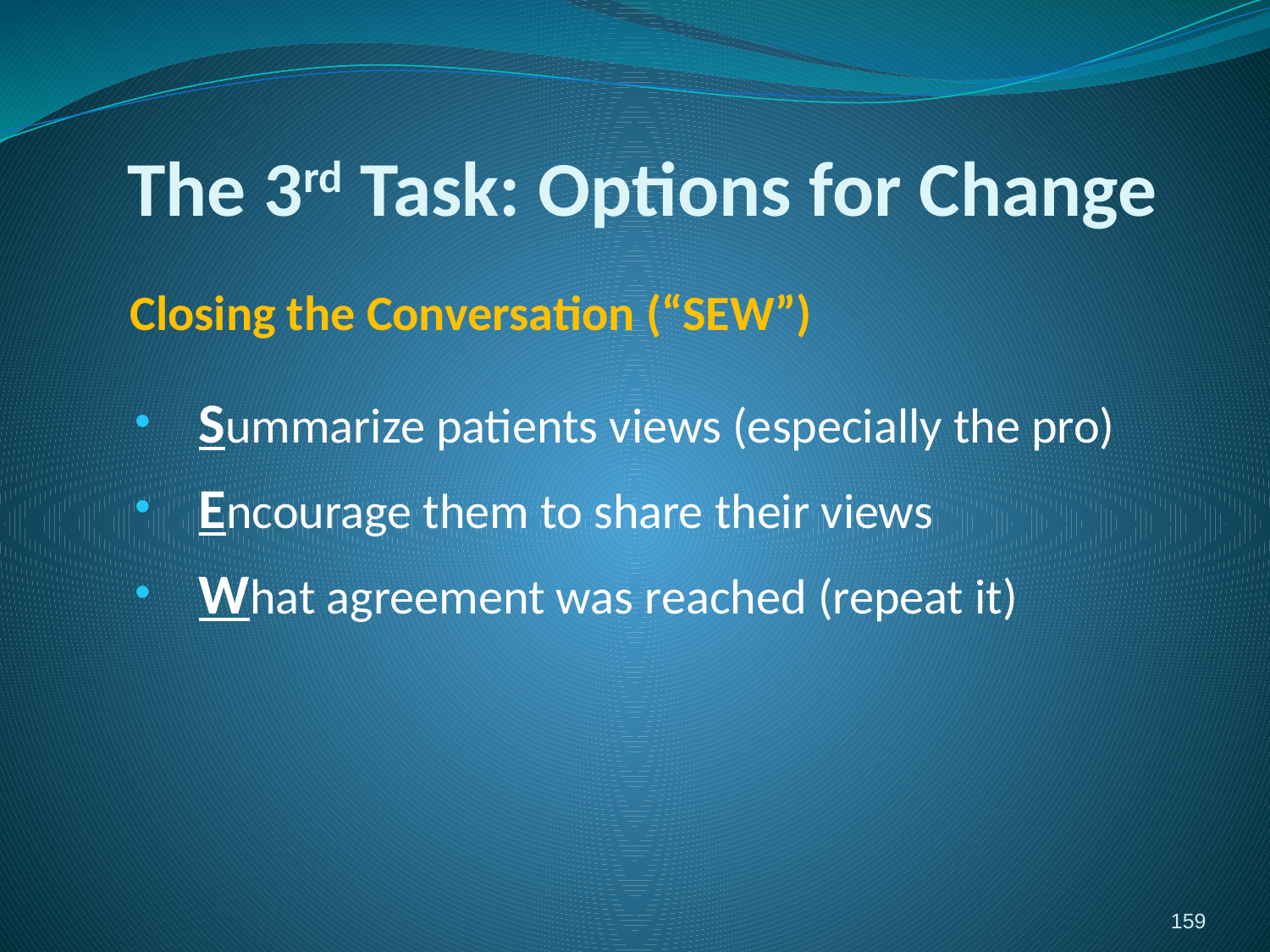

# The 3rd Task: Options for Change
Closing the Conversation (“SEW”)
Summarize patients views (especially the pro)
Encourage them to share their views
What agreement was reached (repeat it)
159